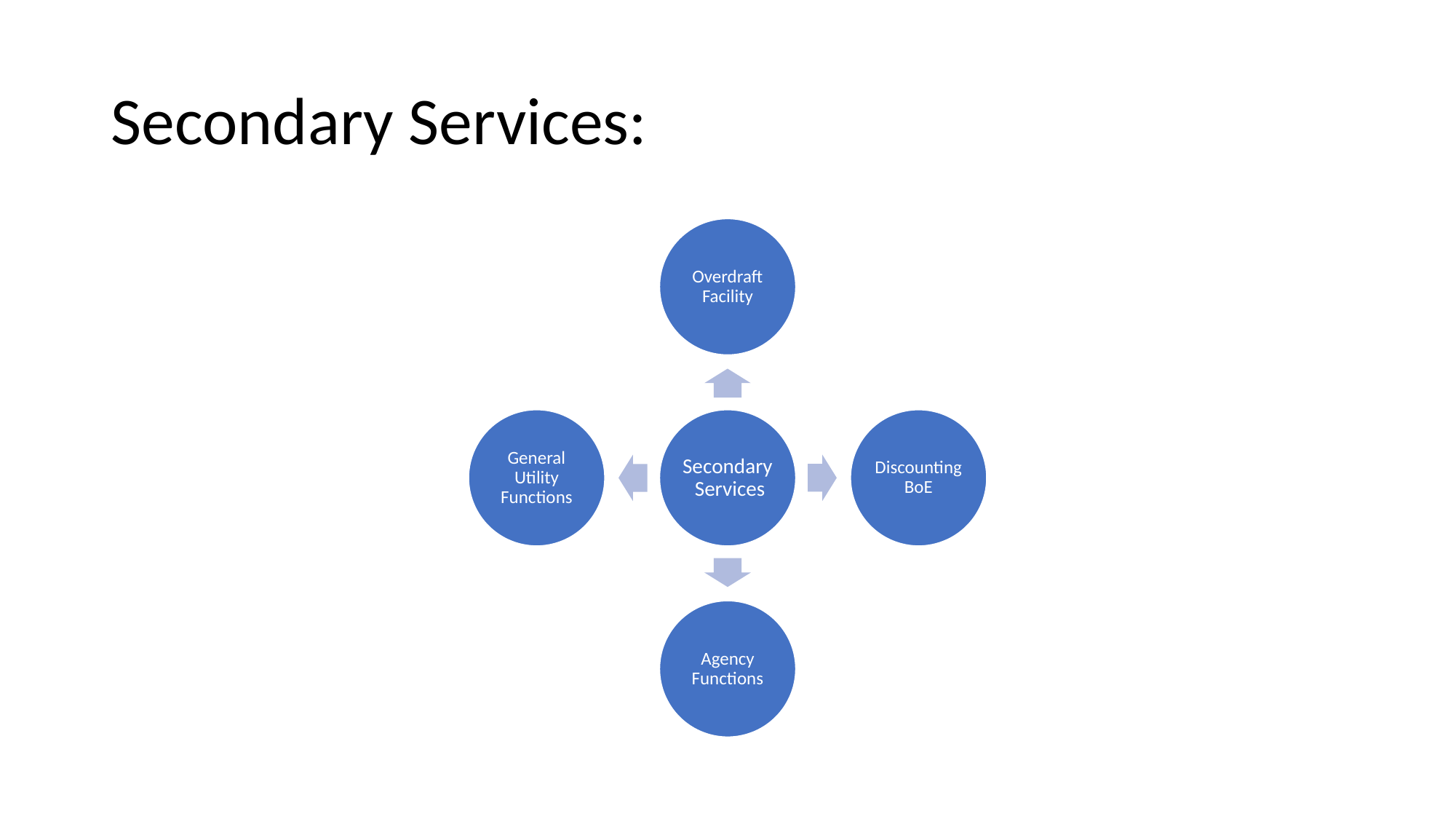

# Secondary Services:
Secondary  Services

Overdraft Facility

Discounting BoE

Agency Functions

General Utility Functions